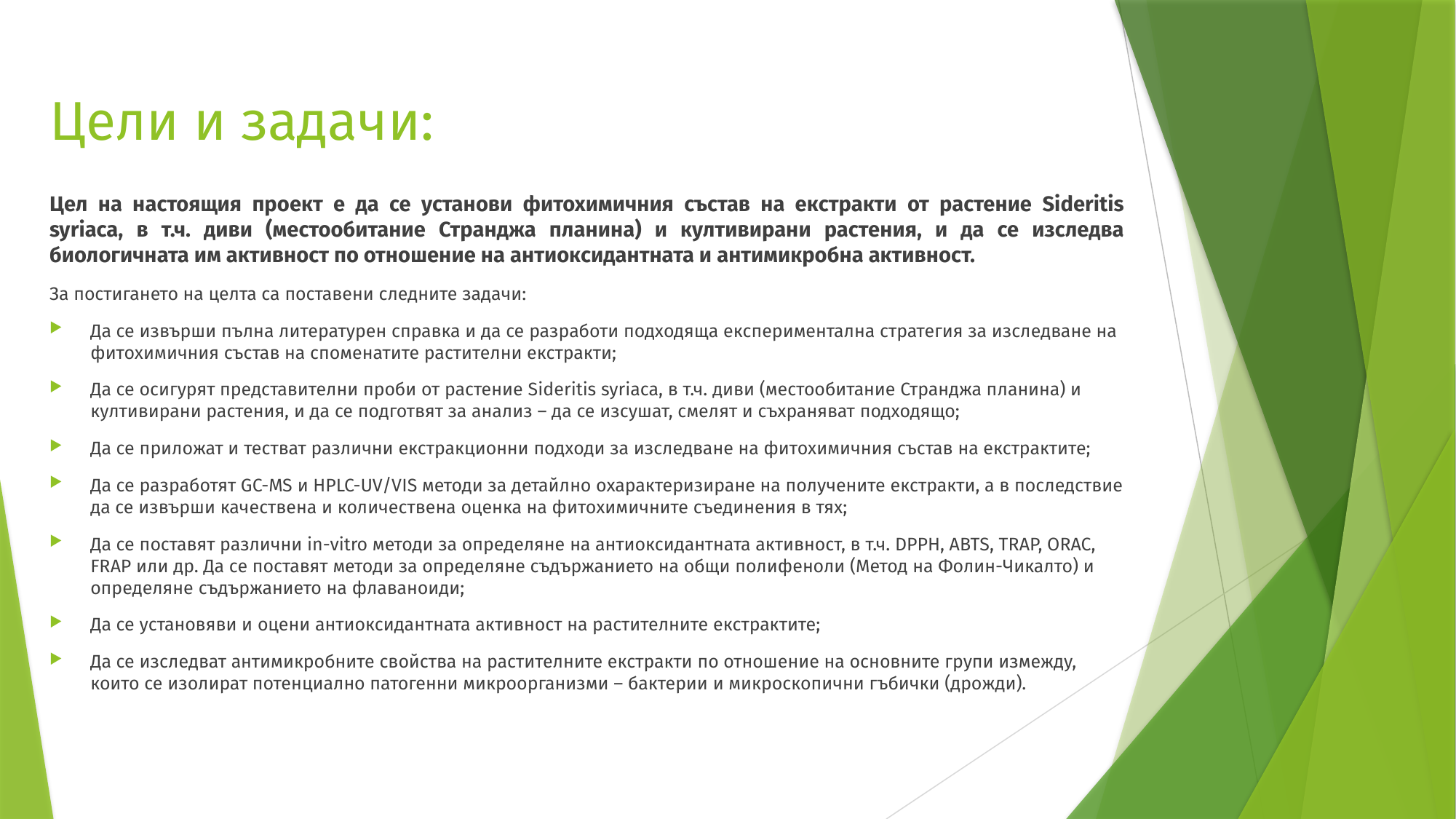

# Цели и задачи:
Цел на настоящия проект е да се установи фитохимичния състав на екстракти от растение Sideritis syriaca, в т.ч. диви (местообитание Странджа планина) и култивирани растения, и да се изследва биологичната им активност по отношение на антиоксидантната и антимикробна активност.
За постигането на целта са поставени следните задачи:
Да се извърши пълна литературен справка и да се разработи подходяща експериментална стратегия за изследване на фитохимичния състав на споменатите растителни екстракти;
Да се осигурят представителни проби от растение Sideritis syriaca, в т.ч. диви (местообитание Странджа планина) и култивирани растения, и да се подготвят за анализ – да се изсушат, смелят и съхраняват подходящо;
Да се приложат и тестват различни екстракционни подходи за изследване на фитохимичния състав на екстрактите;
Да се разработят GC-MS и HPLC-UV/VIS методи за детайлно охарактеризиране на получените екстракти, а в последствие да се извърши качествена и количествена оценка на фитохимичните съединения в тях;
Да се поставят различни in-vitro методи за определяне на антиоксидантната активност, в т.ч. DPPH, ABTS, TRAP, ORAC, FRAP или др. Да се поставят методи за определяне съдържанието на общи полифеноли (Метод на Фолин-Чикалто) и определяне съдържанието на флаваноиди;
Да се установяви и оцени антиоксидантната активност на растителните екстрактите;
Да се изследват антимикробните свойства на растителните екстракти по отношение на основните групи измежду, които се изолират потенциално патогенни микроорганизми – бактерии и микроскопични гъбички (дрожди).